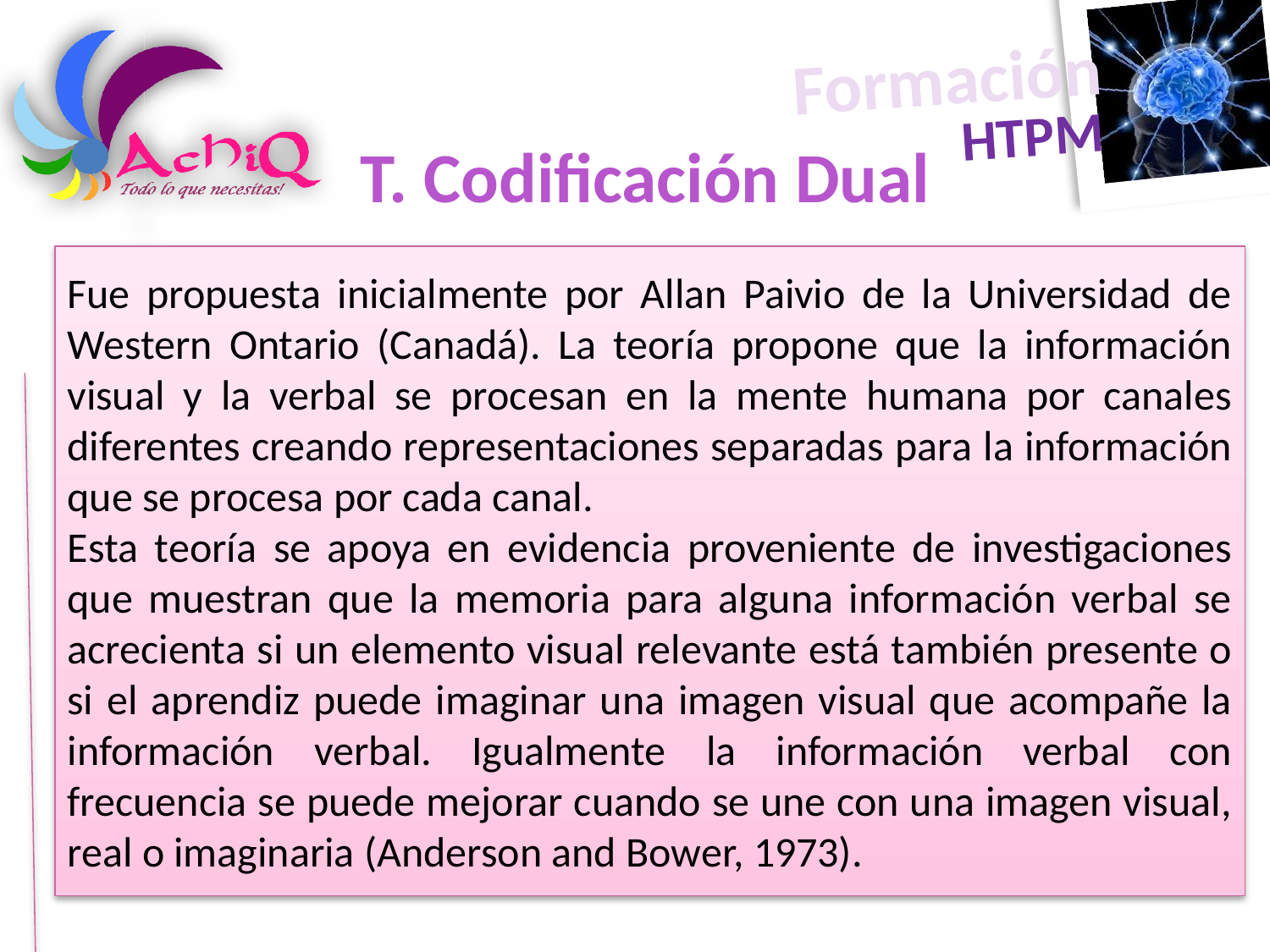

T. Codificación Dual
Fue propuesta inicialmente por Allan Paivio de la Universidad de Western Ontario (Canadá). La teoría propone que la información visual y la verbal se procesan en la mente humana por canales diferentes creando representaciones separadas para la información que se procesa por cada canal.
Esta teoría se apoya en evidencia proveniente de investigaciones que muestran que la memoria para alguna información verbal se acrecienta si un elemento visual relevante está también presente o si el aprendiz puede imaginar una imagen visual que acompañe la información verbal. Igualmente la información verbal con frecuencia se puede mejorar cuando se une con una imagen visual, real o imaginaria (Anderson and Bower, 1973).